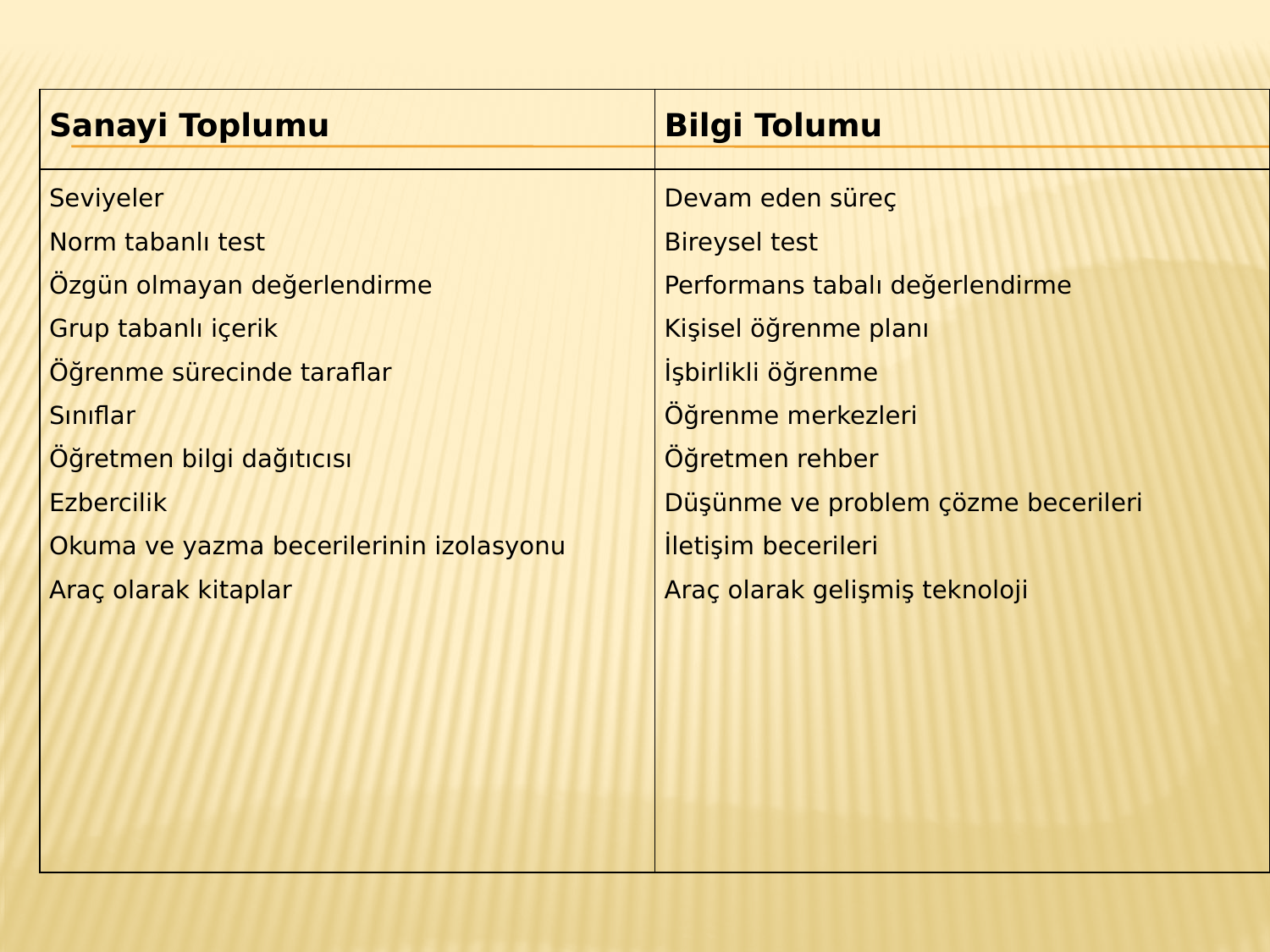

| Sanayi Toplumu | Bilgi Tolumu |
| --- | --- |
| Seviyeler Norm tabanlı test Özgün olmayan değerlendirme Grup tabanlı içerik Öğrenme sürecinde taraflar Sınıflar Öğretmen bilgi dağıtıcısı Ezbercilik Okuma ve yazma becerilerinin izolasyonu Araç olarak kitaplar | Devam eden süreç Bireysel test Performans tabalı değerlendirme Kişisel öğrenme planı İşbirlikli öğrenme Öğrenme merkezleri Öğretmen rehber Düşünme ve problem çözme becerileri İletişim becerileri Araç olarak gelişmiş teknoloji |